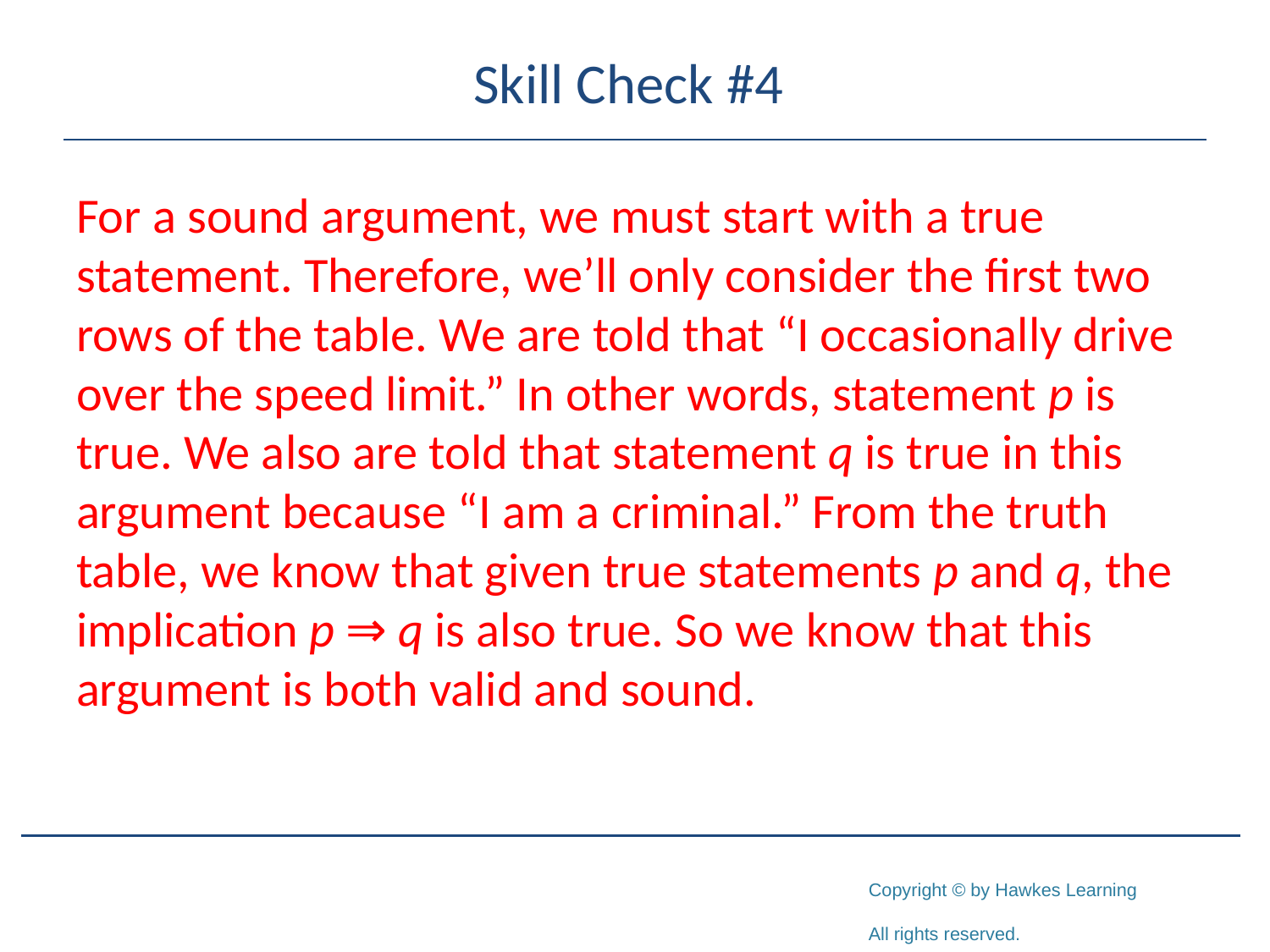

# Skill Check #4
	For a sound argument, we must start with a true statement. Therefore, we’ll only consider the first two rows of the table. We are told that “I occasionally drive over the speed limit.” In other words, statement p is true. We also are told that statement q is true in this argument because “I am a criminal.” From the truth table, we know that given true statements p and q, the implication p ⇒ q is also true. So we know that this argument is both valid and sound.